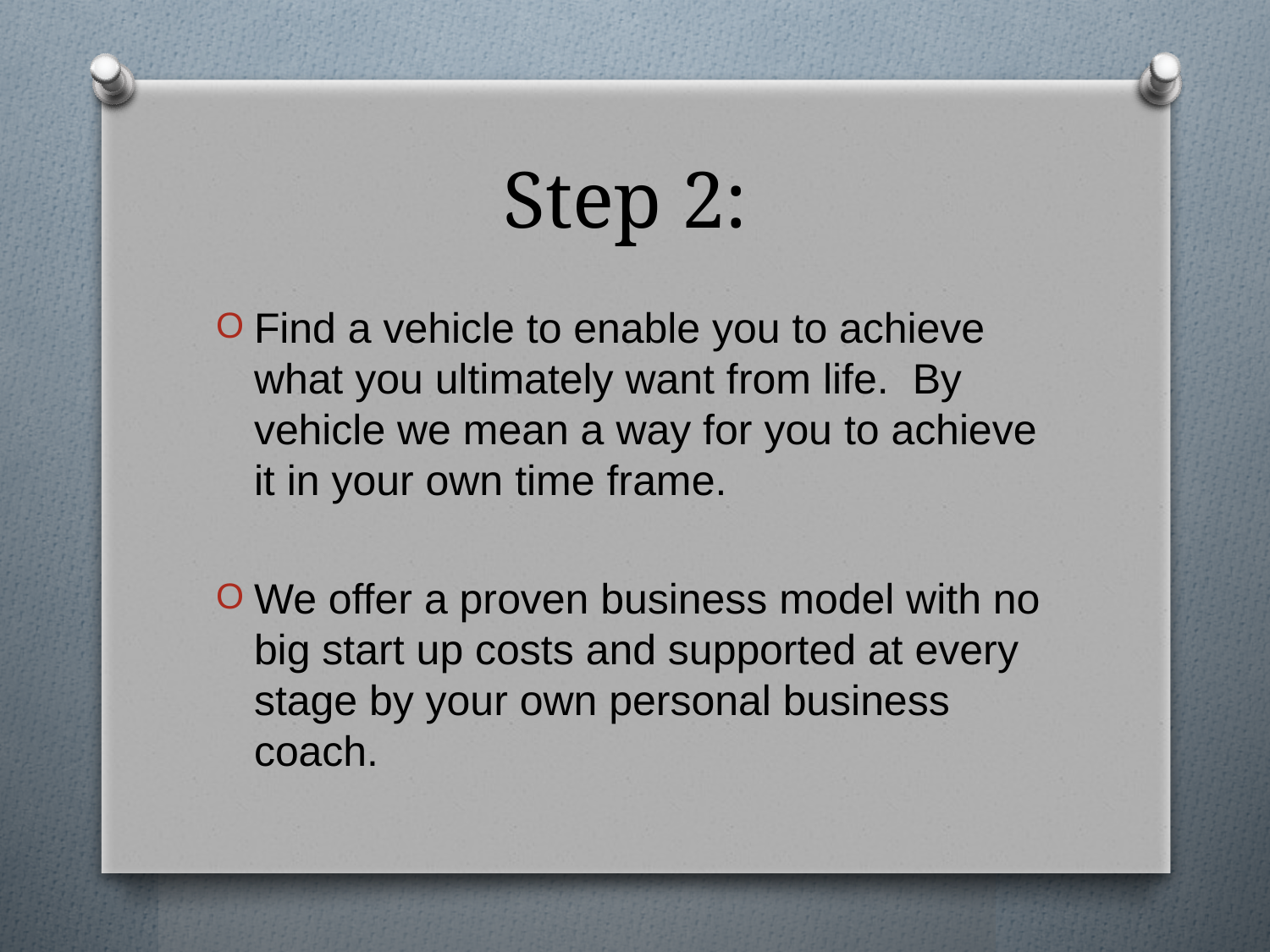

# Step 2:
Find a vehicle to enable you to achieve what you ultimately want from life.  By vehicle we mean a way for you to achieve it in your own time frame.

We offer a proven business model with no big start up costs and supported at every stage by your own personal business coach.